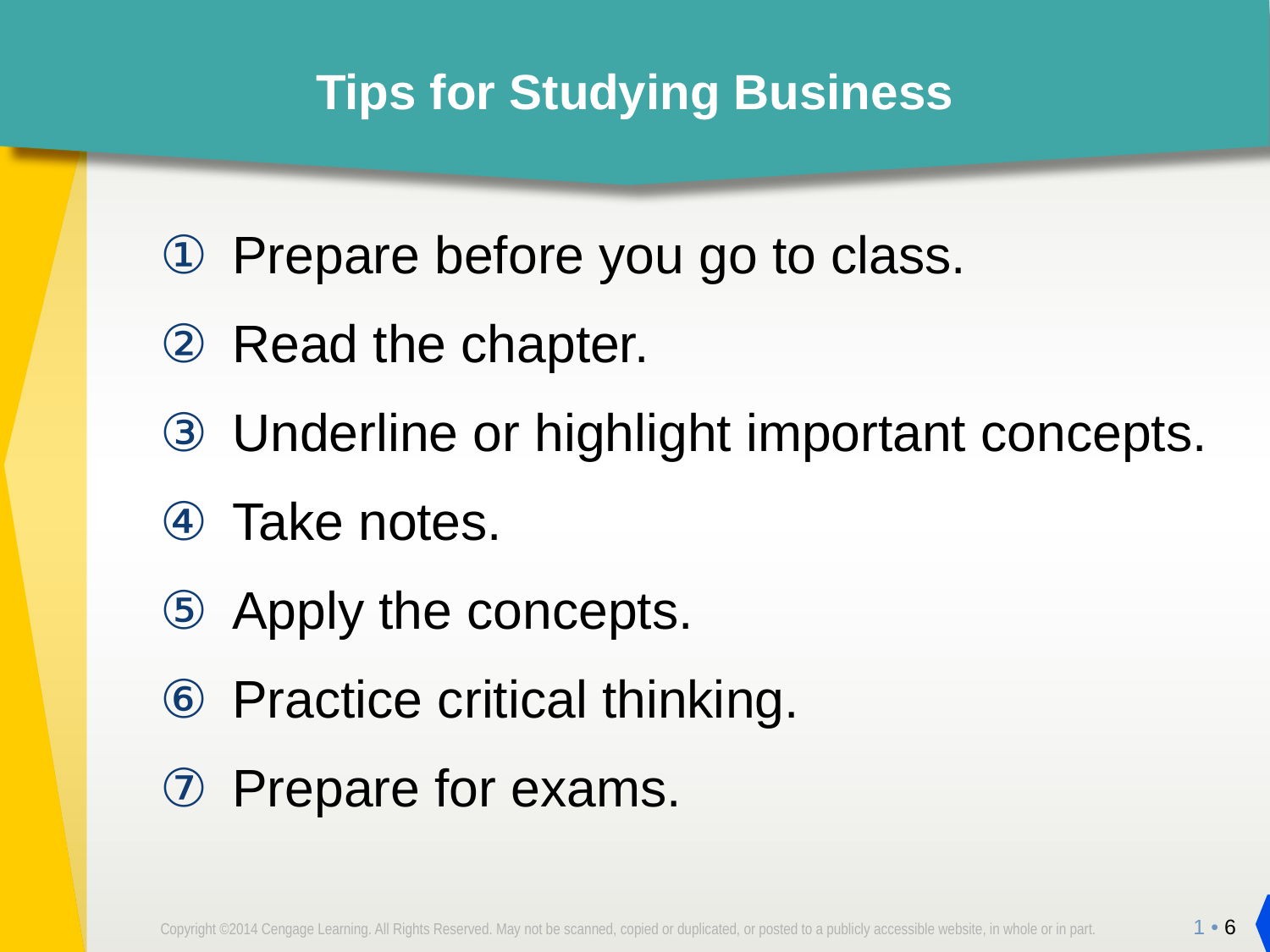

# Tips for Studying Business
Prepare before you go to class.
Read the chapter.
Underline or highlight important concepts.
Take notes.
Apply the concepts.
Practice critical thinking.
Prepare for exams.

1 • 6